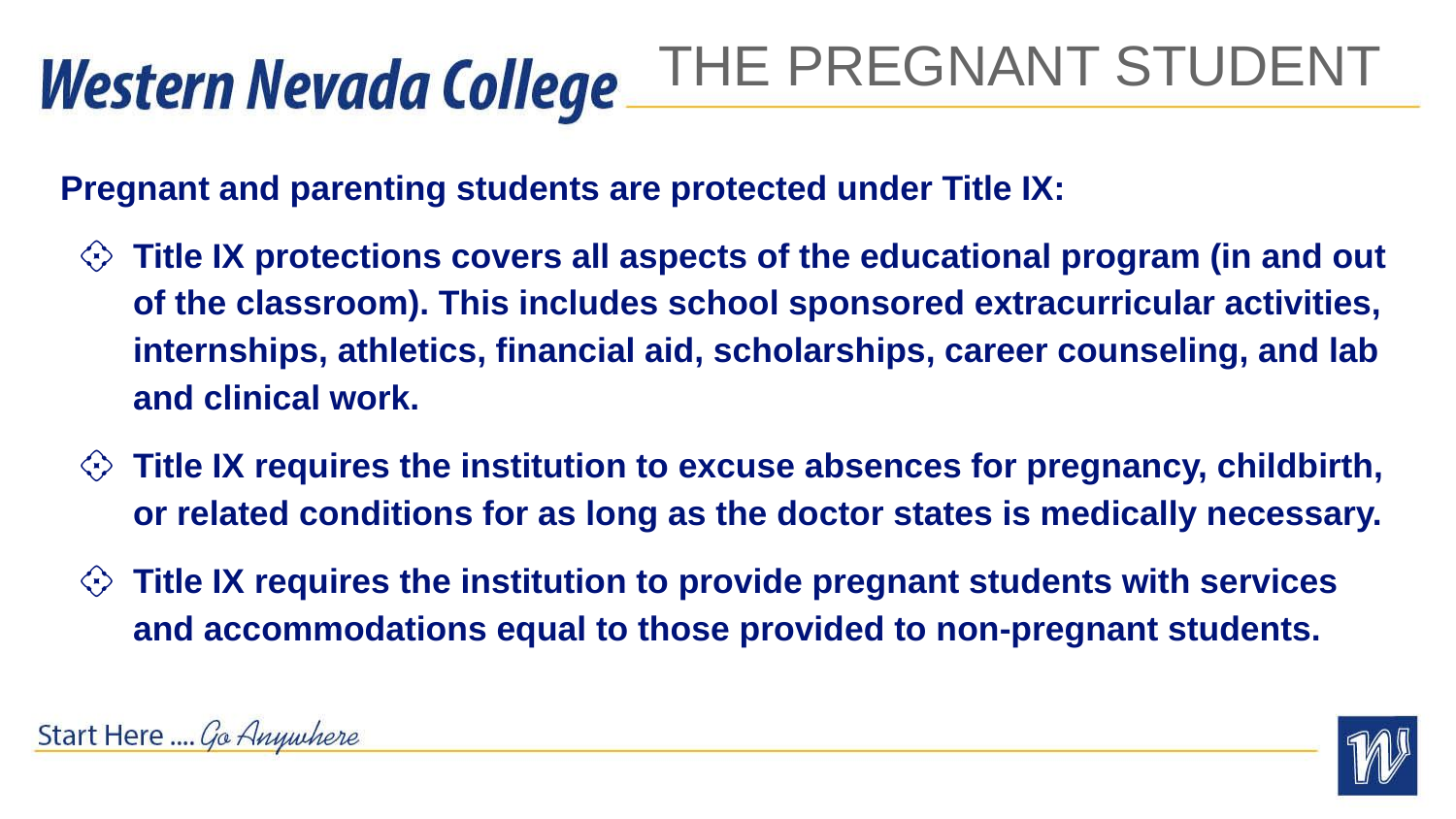

# THE PREGNANT STUDENT
Pregnant and parenting students are protected under Title IX:
Title IX protections covers all aspects of the educational program (in and out of the classroom). This includes school sponsored extracurricular activities, internships, athletics, financial aid, scholarships, career counseling, and lab and clinical work.
Title IX requires the institution to excuse absences for pregnancy, childbirth, or related conditions for as long as the doctor states is medically necessary.
Title IX requires the institution to provide pregnant students with services and accommodations equal to those provided to non-pregnant students.